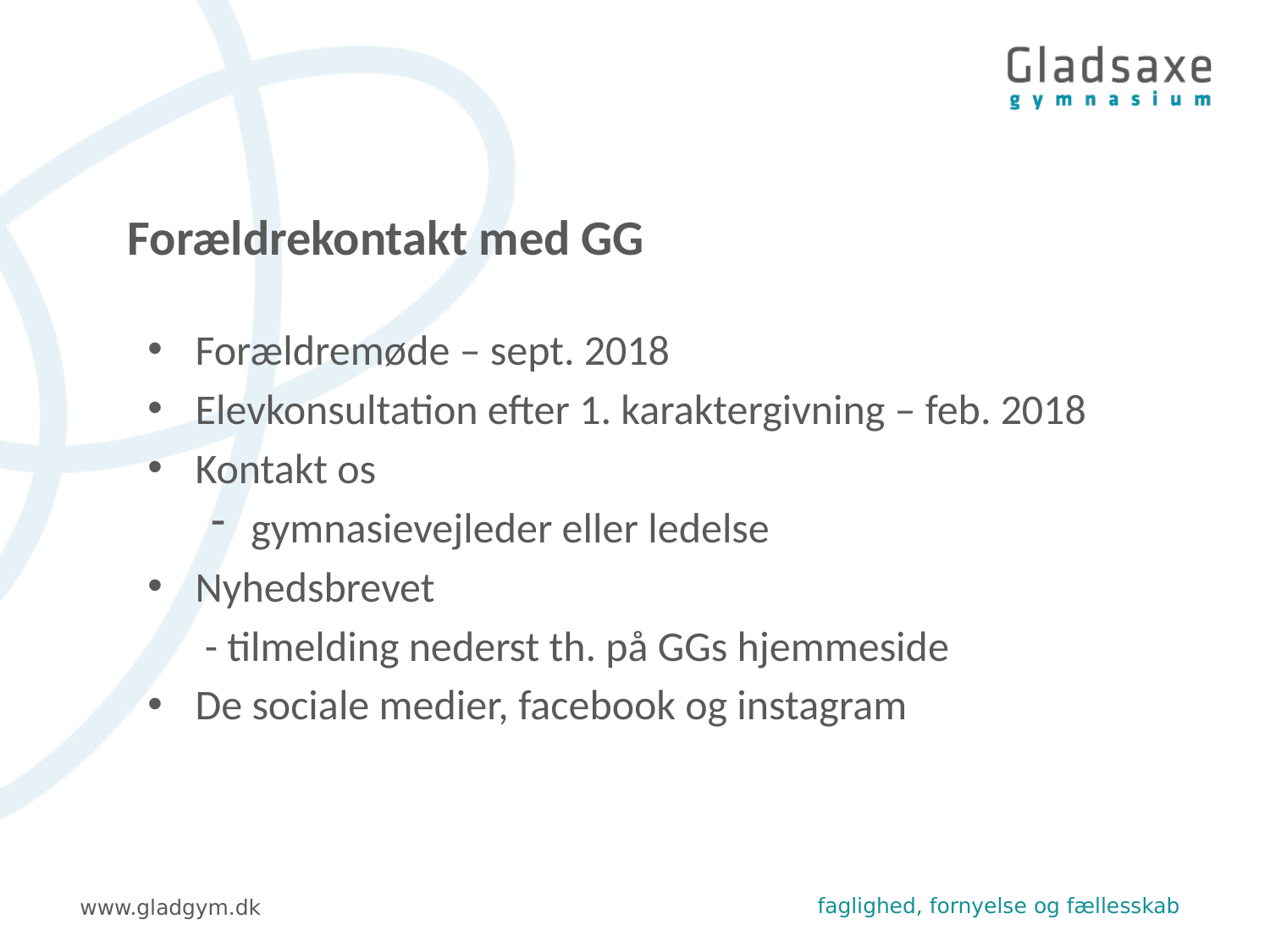

# Forældrekontakt med GG
Forældremøde – sept. 2018
Elevkonsultation efter 1. karaktergivning – feb. 2018
Kontakt os
gymnasievejleder eller ledelse
Nyhedsbrevet
      - tilmelding nederst th. på GGs hjemmeside
De sociale medier, facebook og instagram